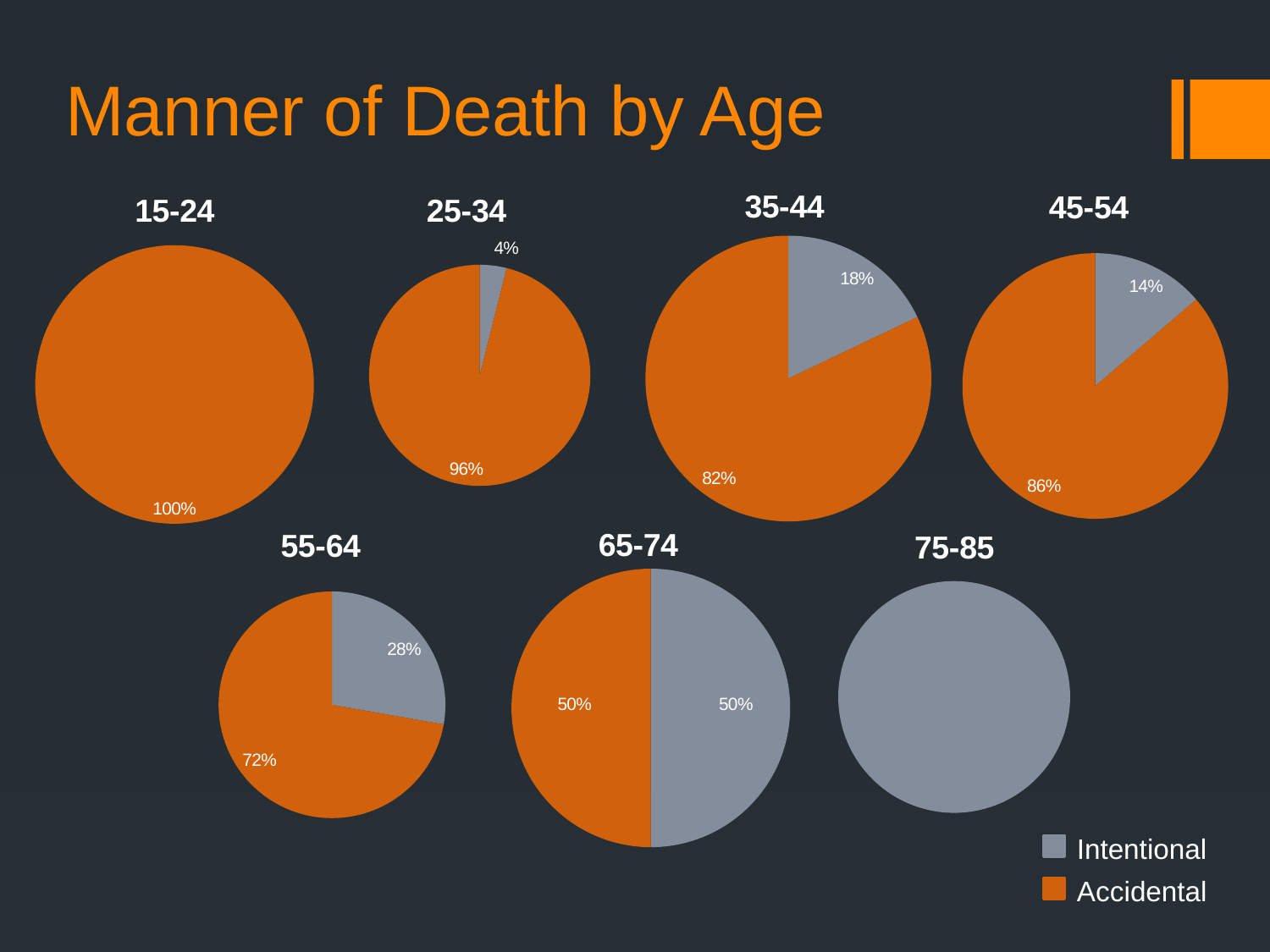

# Manner of Death by Age

### Chart: 45-54

| Category |  |
|---|---|
| Intentional | 14.0 |
| Accidental | 88.0 |

### Chart: 35-44

| Category |  |
|---|---|
| Intentional | 12.0 |
| Accidental | 55.0 |

### Chart: 15-24

| Category |  |
|---|---|
| Intentional | 0.0 |
| Accidental | 19.0 |

### Chart: 25-34

| Category |  |
|---|---|
| Intentional | 2.0 |
| Accidental | 49.0 |

### Chart: 55-64

| Category |  |
|---|---|
| Intentional | 10.0 |
| Accidental | 26.0 |

### Chart: 65-74

| Category |  |
|---|---|
| Intentional | 3.0 |
| Accidental | 3.0 |

### Chart: 75-85

| Category |  |
|---|---|
| Intentional | 2.0 |
| Accidental | 0.0 |
Intentional

Accidental